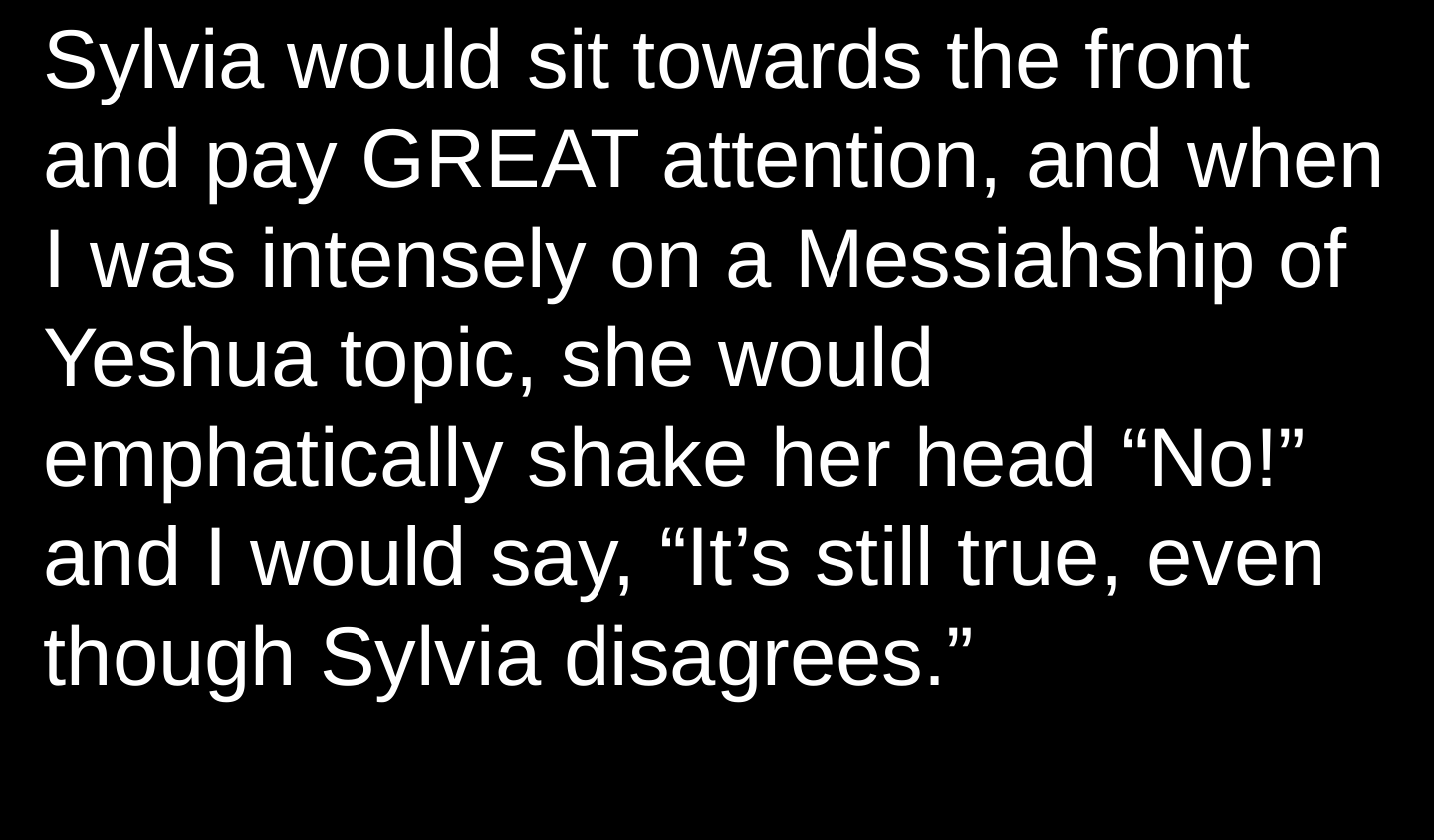

Sylvia would sit towards the front and pay GREAT attention, and when I was intensely on a Messiahship of Yeshua topic, she would emphatically shake her head “No!” and I would say, “It’s still true, even though Sylvia disagrees.”